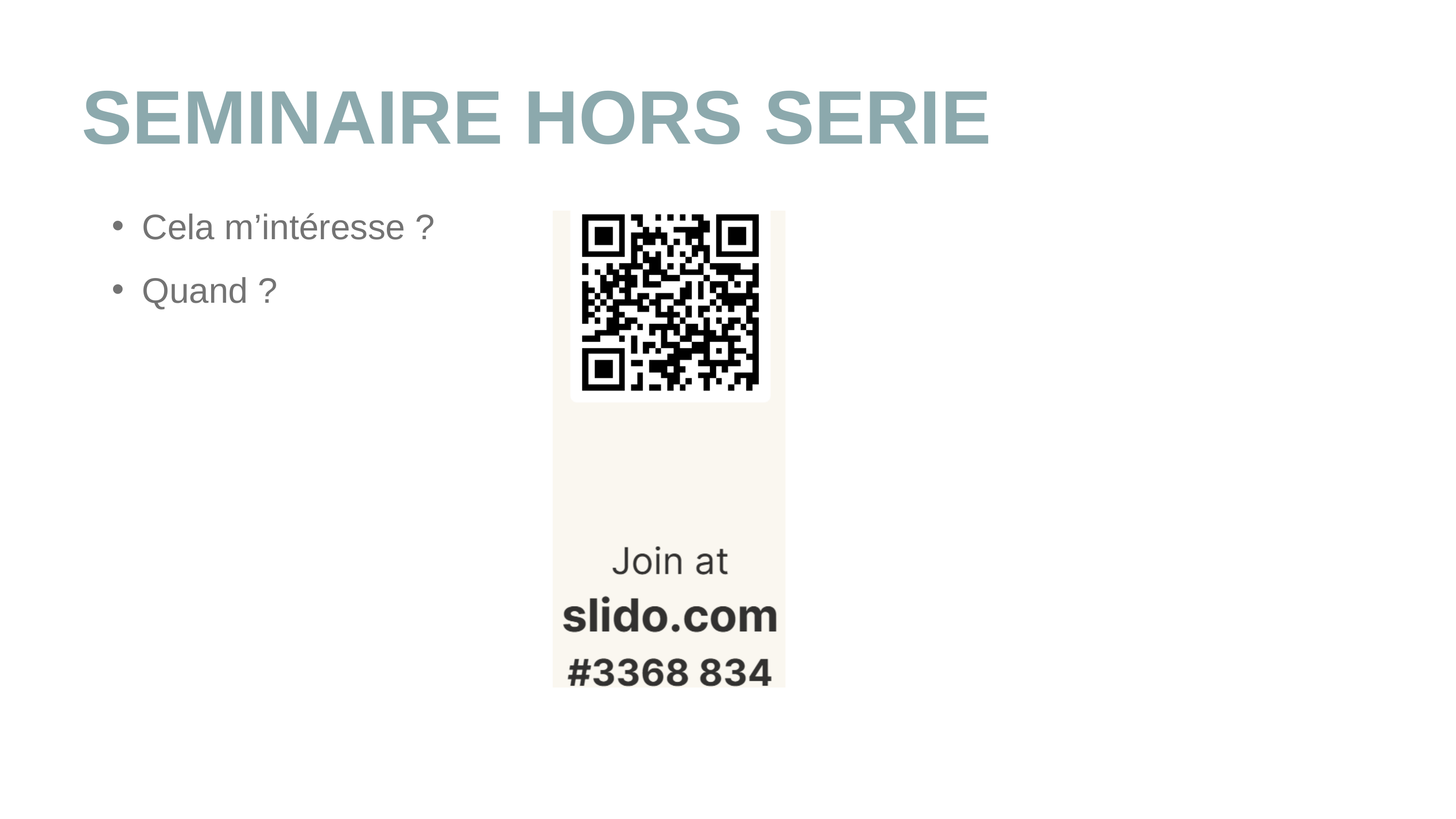

SEMINAIRE HORS SERIE
Cela m’intéresse ?

Quand ?